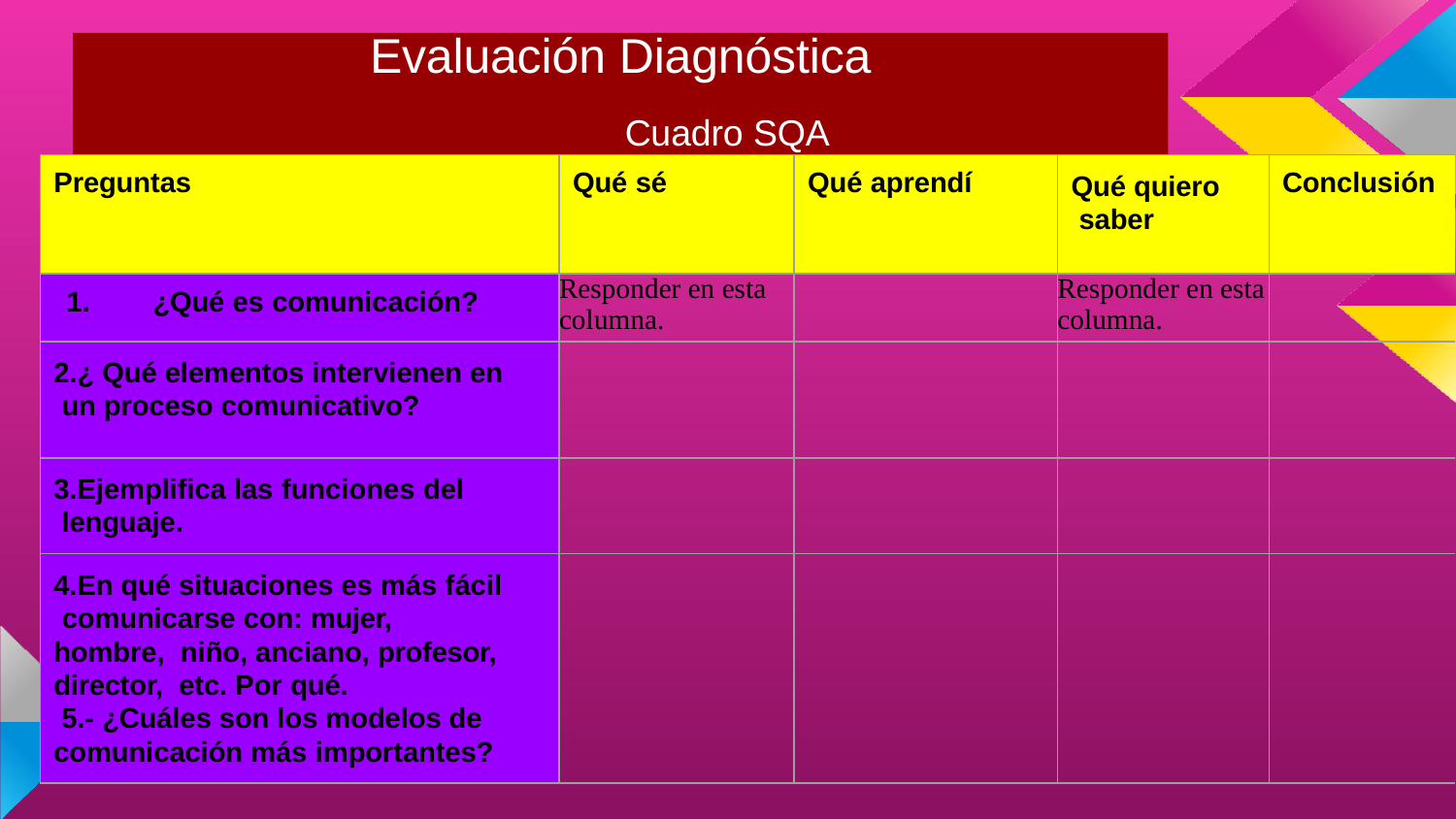

# Evaluación Diagnóstica
Cuadro SQA
| Preguntas | Qué sé | Qué aprendí | Qué quiero saber | Conclusión |
| --- | --- | --- | --- | --- |
| 1. ¿Qué es comunicación? | Responder en esta columna. |  | Responder en esta columna. |  |
| 2.¿ Qué elementos intervienen en un proceso comunicativo? |  |  |  |  |
| 3.Ejemplifica las funciones del lenguaje. |  |  |  |  |
| 4.En qué situaciones es más fácil comunicarse con: mujer, hombre, niño, anciano, profesor, director, etc. Por qué. 5.- ¿Cuáles son los modelos de comunicación más importantes? |  |  |  |  |